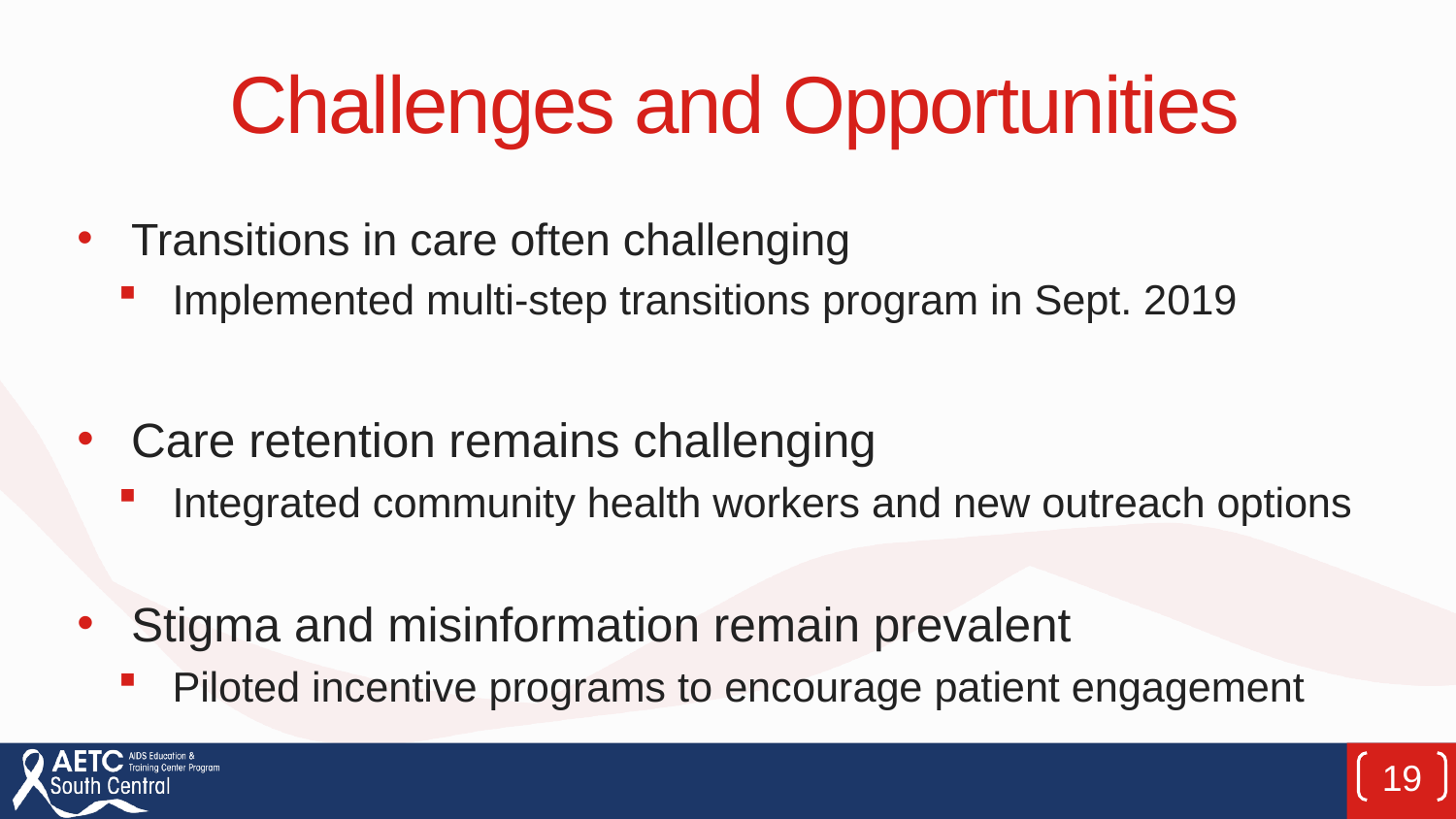

# Challenges and Opportunities
Transitions in care often challenging
Implemented multi-step transitions program in Sept. 2019

Care retention remains challenging
Integrated community health workers and new outreach options

Stigma and misinformation remain prevalent
Piloted incentive programs to encourage patient engagement

19